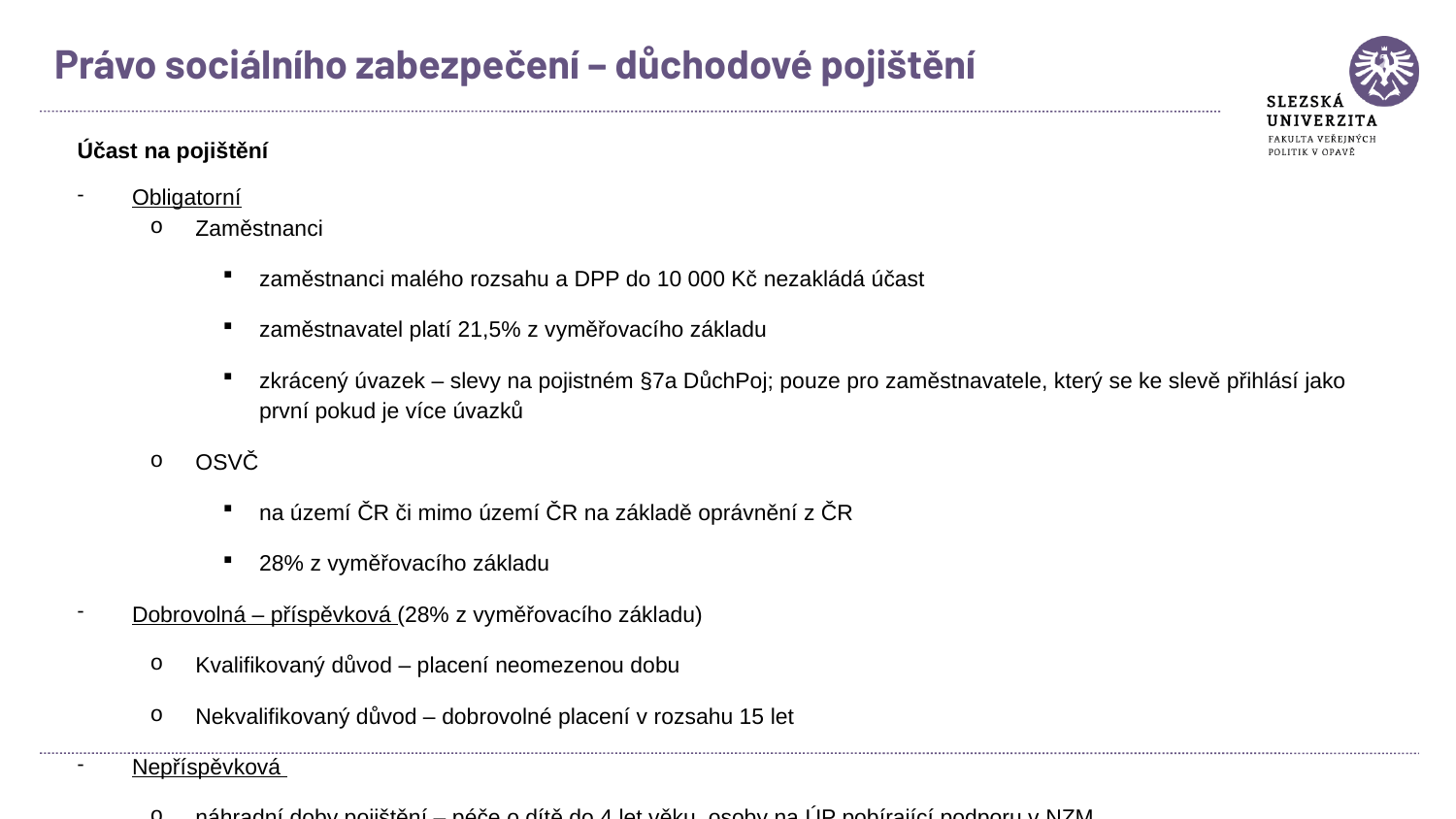

Právo sociálního zabezpečení – důchodové pojištění

Účast na pojištění
Obligatorní
Zaměstnanci
zaměstnanci malého rozsahu a DPP do 10 000 Kč nezakládá účast
zaměstnavatel platí 21,5% z vyměřovacího základu
zkrácený úvazek – slevy na pojistném §7a DůchPoj; pouze pro zaměstnavatele, který se ke slevě přihlásí jako první pokud je více úvazků
OSVČ
na území ČR či mimo území ČR na základě oprávnění z ČR
28% z vyměřovacího základu
Dobrovolná – příspěvková (28% z vyměřovacího základu)
Kvalifikovaný důvod – placení neomezenou dobu
Nekvalifikovaný důvod – dobrovolné placení v rozsahu 15 let
Nepříspěvková
náhradní doby pojištění – péče o dítě do 4 let věku, osoby na ÚP pobírající podporu v NZM